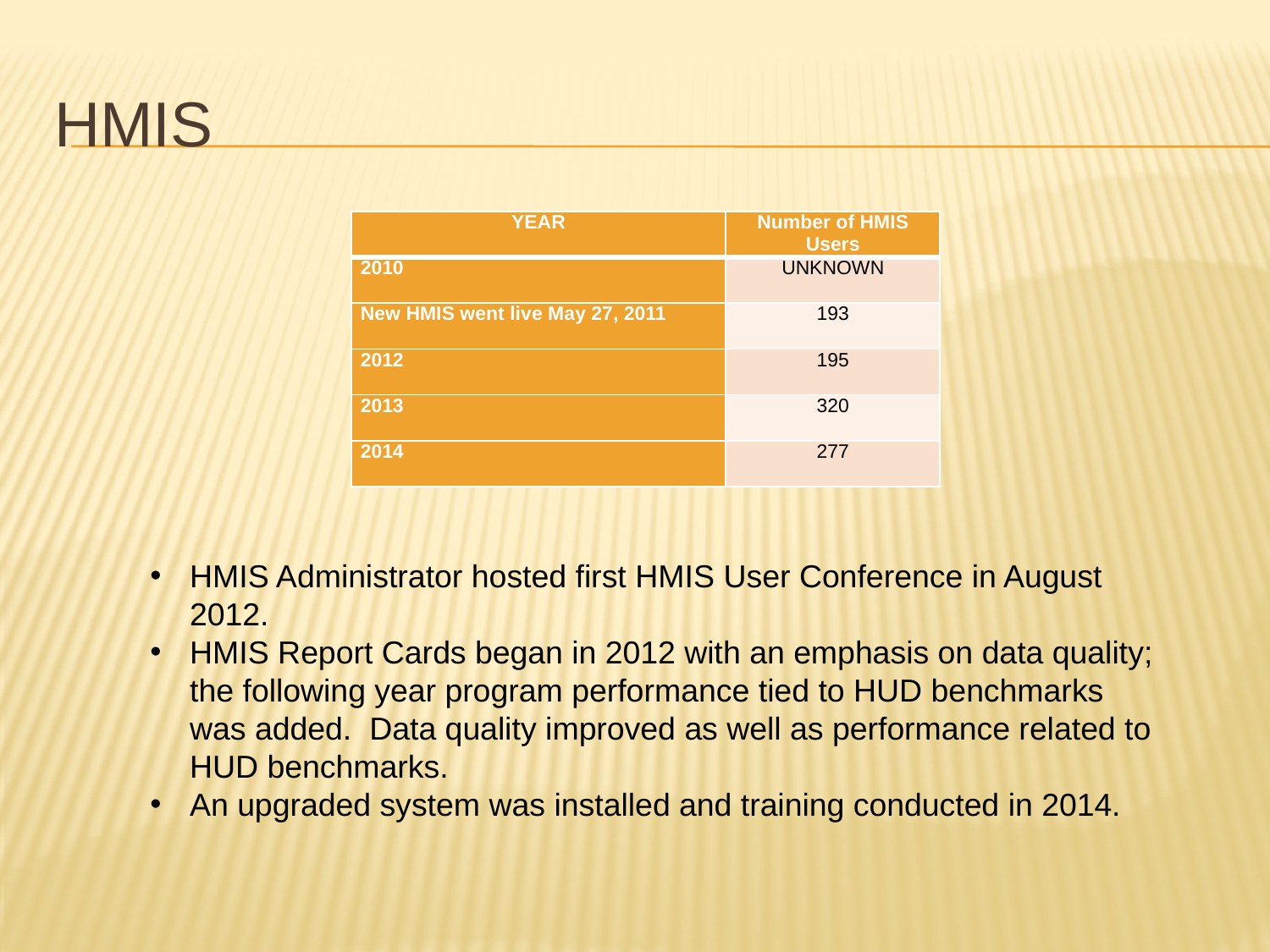

# HMIS
| YEAR | Number of HMIS Users |
| --- | --- |
| 2010 | UNKNOWN |
| New HMIS went live May 27, 2011 | 193 |
| 2012 | 195 |
| 2013 | 320 |
| 2014 | 277 |
HMIS Administrator hosted first HMIS User Conference in August 2012.
HMIS Report Cards began in 2012 with an emphasis on data quality; the following year program performance tied to HUD benchmarks was added.  Data quality improved as well as performance related to HUD benchmarks.
An upgraded system was installed and training conducted in 2014.